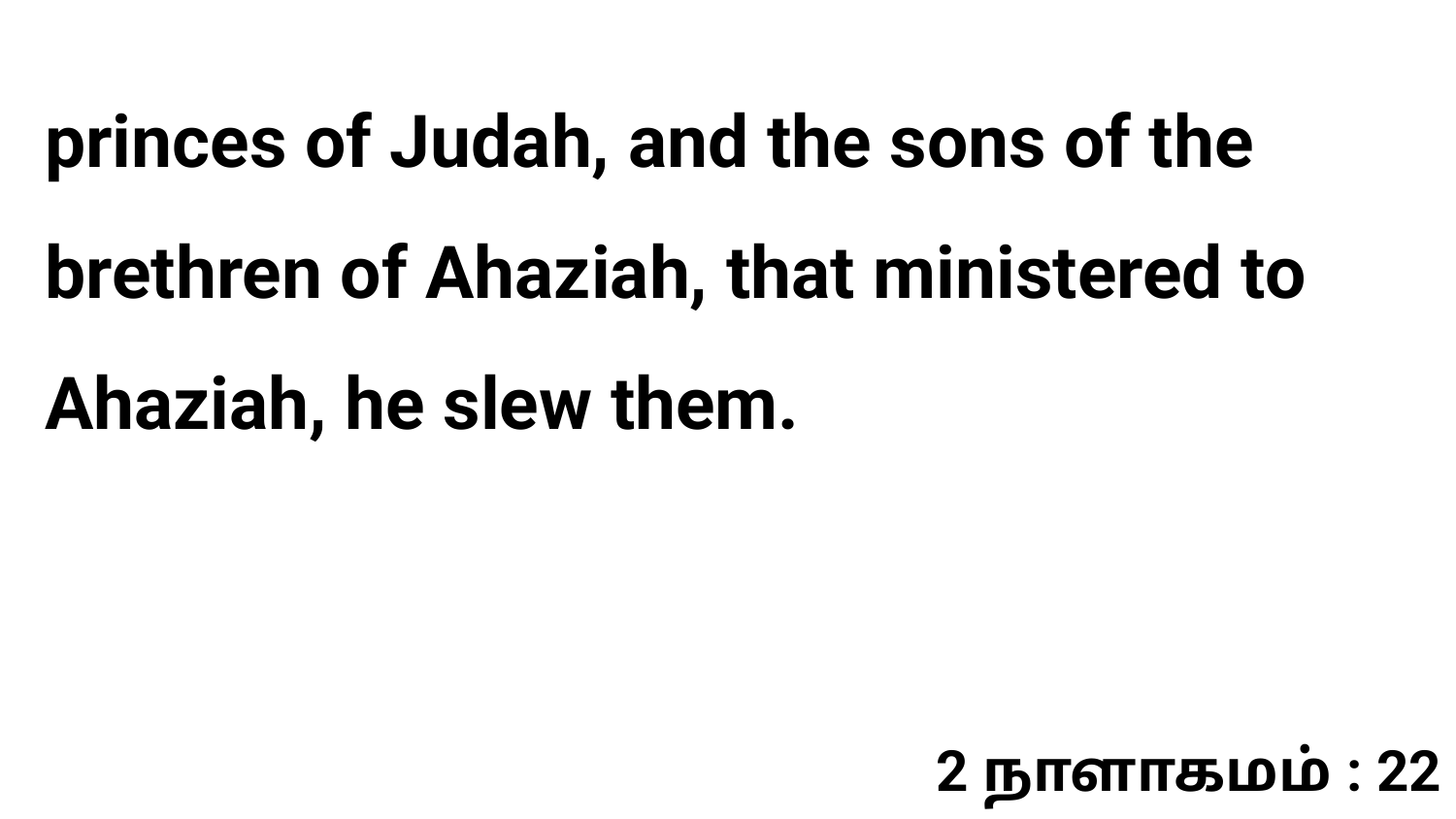

princes of Judah, and the sons of the brethren of Ahaziah, that ministered to Ahaziah, he slew them.
2 நாளாகமம் : 22